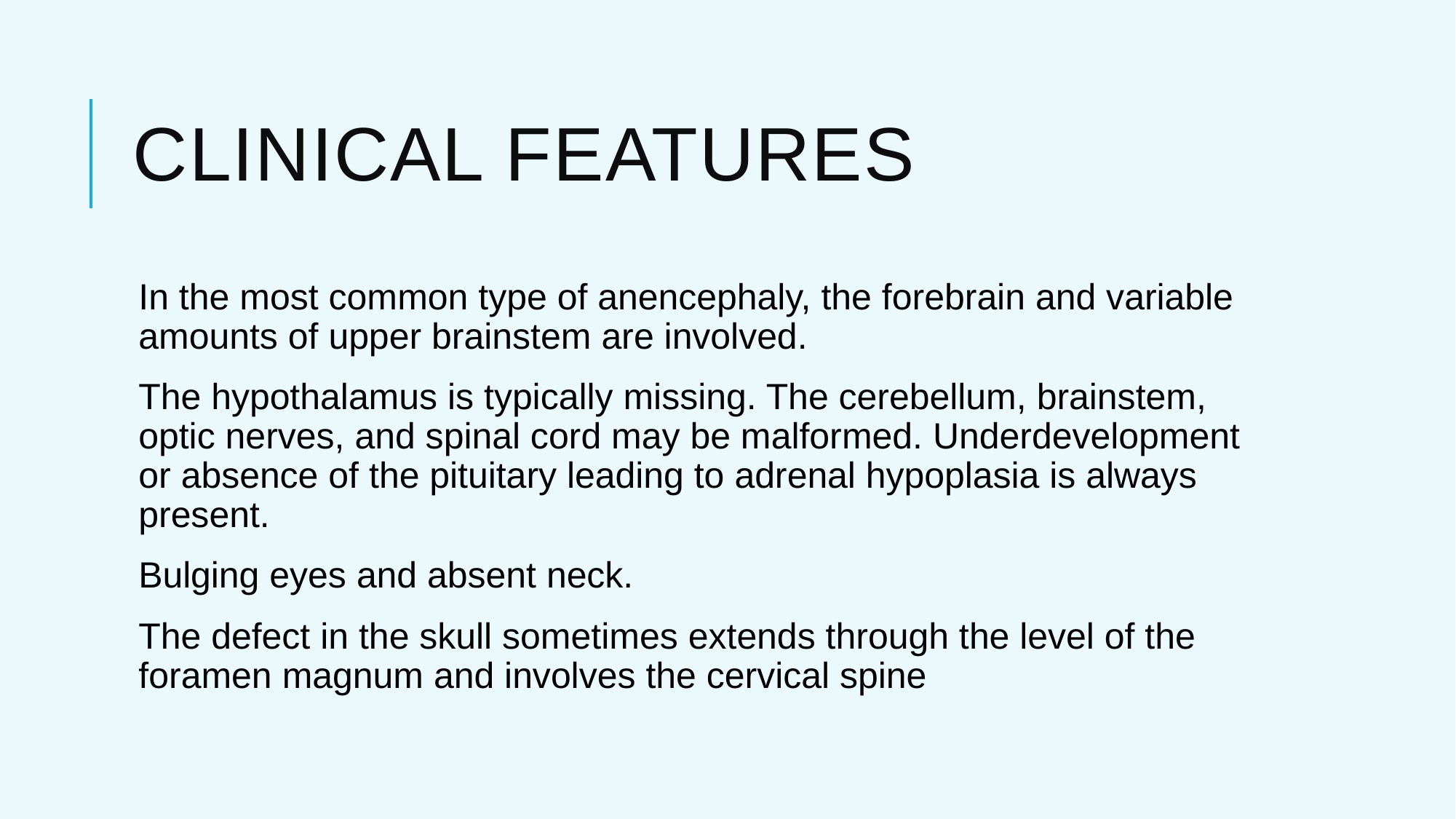

# Clinical Features
In the most common type of anencephaly, the forebrain and variable amounts of upper brainstem are involved.
The hypothalamus is typically missing. The cerebellum, brainstem, optic nerves, and spinal cord may be malformed. Underdevelopment or absence of the pituitary leading to adrenal hypoplasia is always present.
Bulging eyes and absent neck.
The defect in the skull sometimes extends through the level of the foramen magnum and involves the cervical spine